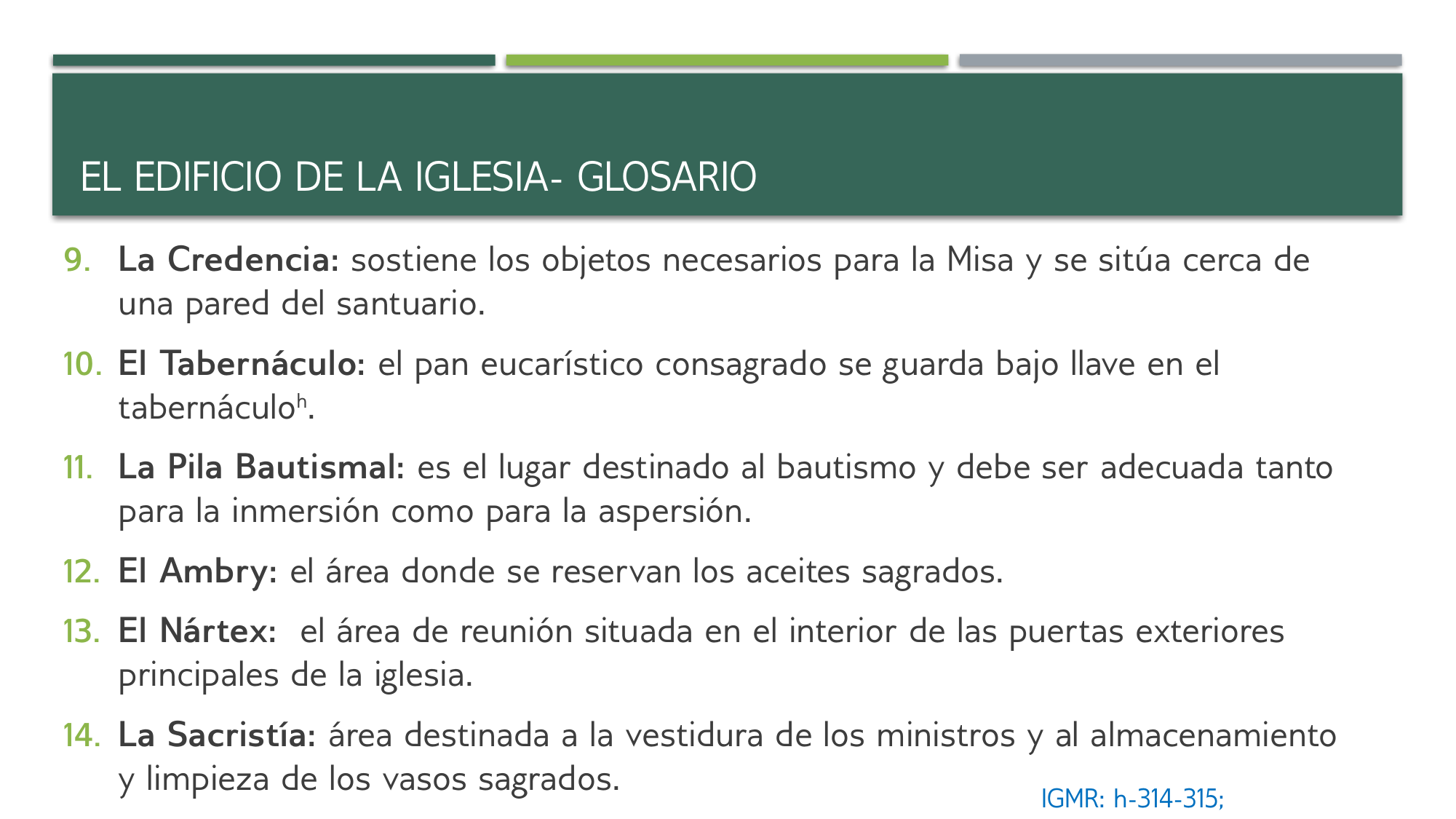

# El edificio de la Iglesia- Glosario
La Credencia: sostiene los objetos necesarios para la Misa y se sitúa cerca de una pared del santuario.
El Tabernáculo: el pan eucarístico consagrado se guarda bajo llave en el tabernáculoh.
La Pila Bautismal: es el lugar destinado al bautismo y debe ser adecuada tanto para la inmersión como para la aspersión.
El Ambry: el área donde se reservan los aceites sagrados.
El Nártex:  el área de reunión situada en el interior de las puertas exteriores principales de la iglesia.
La Sacristía: área destinada a la vestidura de los ministros y al almacenamiento y limpieza de los vasos sagrados.
IGMR: h-314-315;